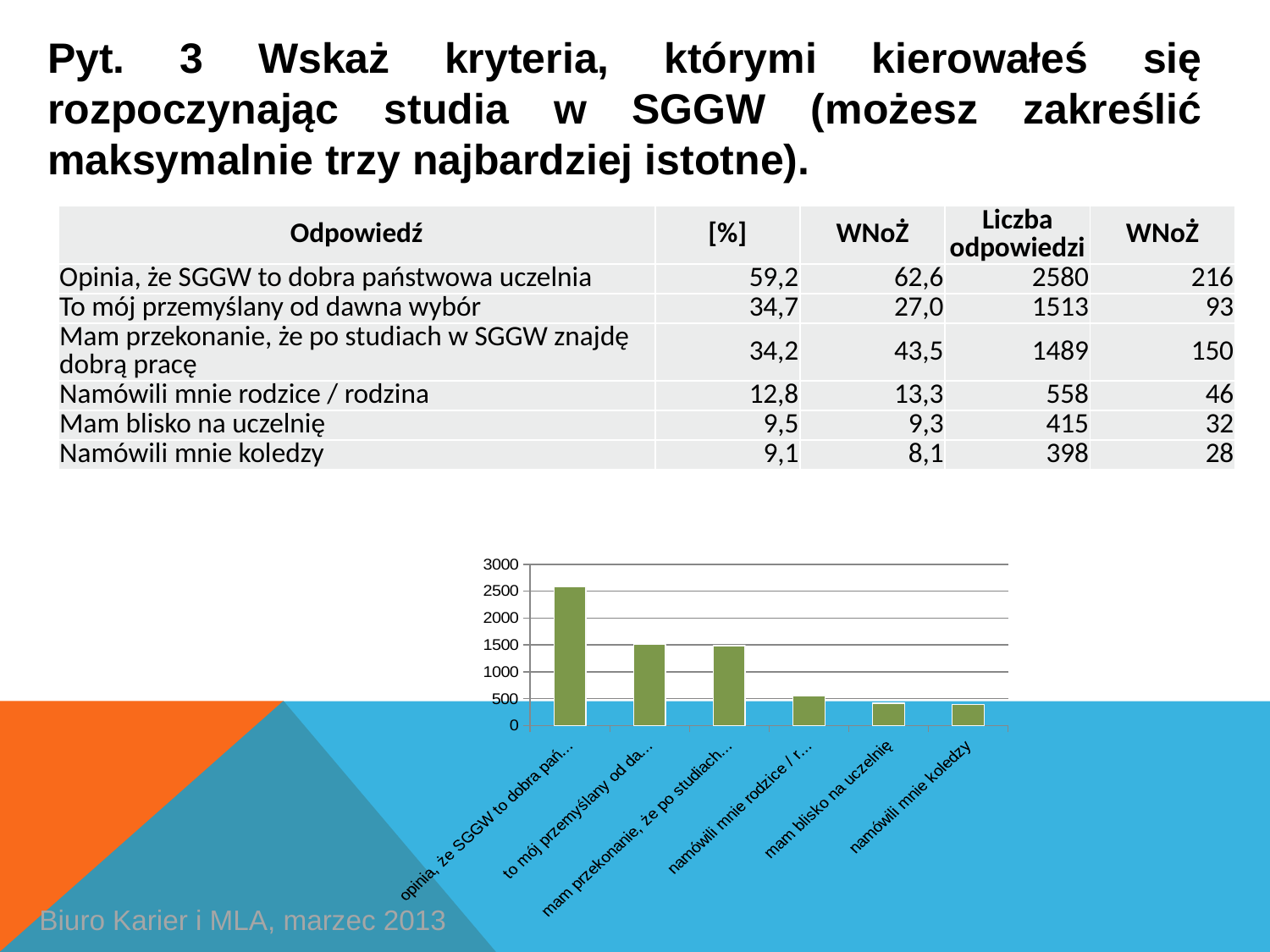

# Pyt. 3 Wskaż kryteria, którymi kierowałeś się rozpoczynając studia w SGGW (możesz zakreślić maksymalnie trzy najbardziej istotne).
| Odpowiedź | [%] | WNoŻ | Liczba odpowiedzi | WNoŻ |
| --- | --- | --- | --- | --- |
| Opinia, że SGGW to dobra państwowa uczelnia | 59,2 | 62,6 | 2580 | 216 |
| To mój przemyślany od dawna wybór | 34,7 | 27,0 | 1513 | 93 |
| Mam przekonanie, że po studiach w SGGW znajdę dobrą pracę | 34,2 | 43,5 | 1489 | 150 |
| Namówili mnie rodzice / rodzina | 12,8 | 13,3 | 558 | 46 |
| Mam blisko na uczelnię | 9,5 | 9,3 | 415 | 32 |
| Namówili mnie koledzy | 9,1 | 8,1 | 398 | 28 |

### Chart

| Category |  |
|---|---|
| opinia, że SGGW to dobra państwowa uczelnia | 2580.0 |
| to mój przemyślany od dawna wybór | 1513.0 |
| mam przekonanie, że po studiach w SGGW znajdę dobrą pracę | 1489.0 |
| namówili mnie rodzice / rodzina | 558.0 |
| mam blisko na uczelnię | 415.0 |
| namówili mnie koledzy | 398.0 |
Biuro Karier i MLA, marzec 2013